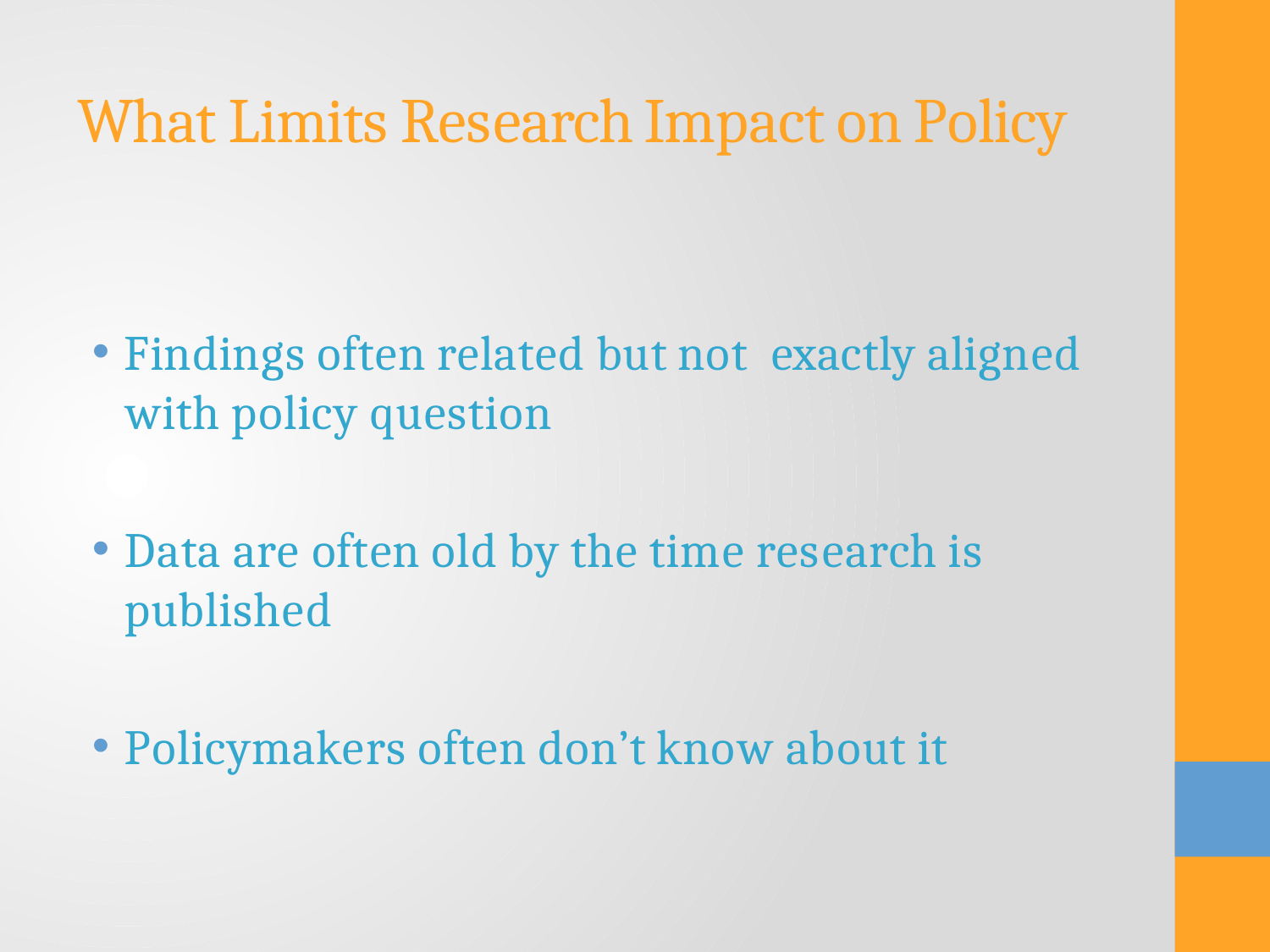

# What Limits Research Impact on Policy
Findings often related but not  exactly aligned with policy question

Data are often old by the time research is published

Policymakers often don’t know about it